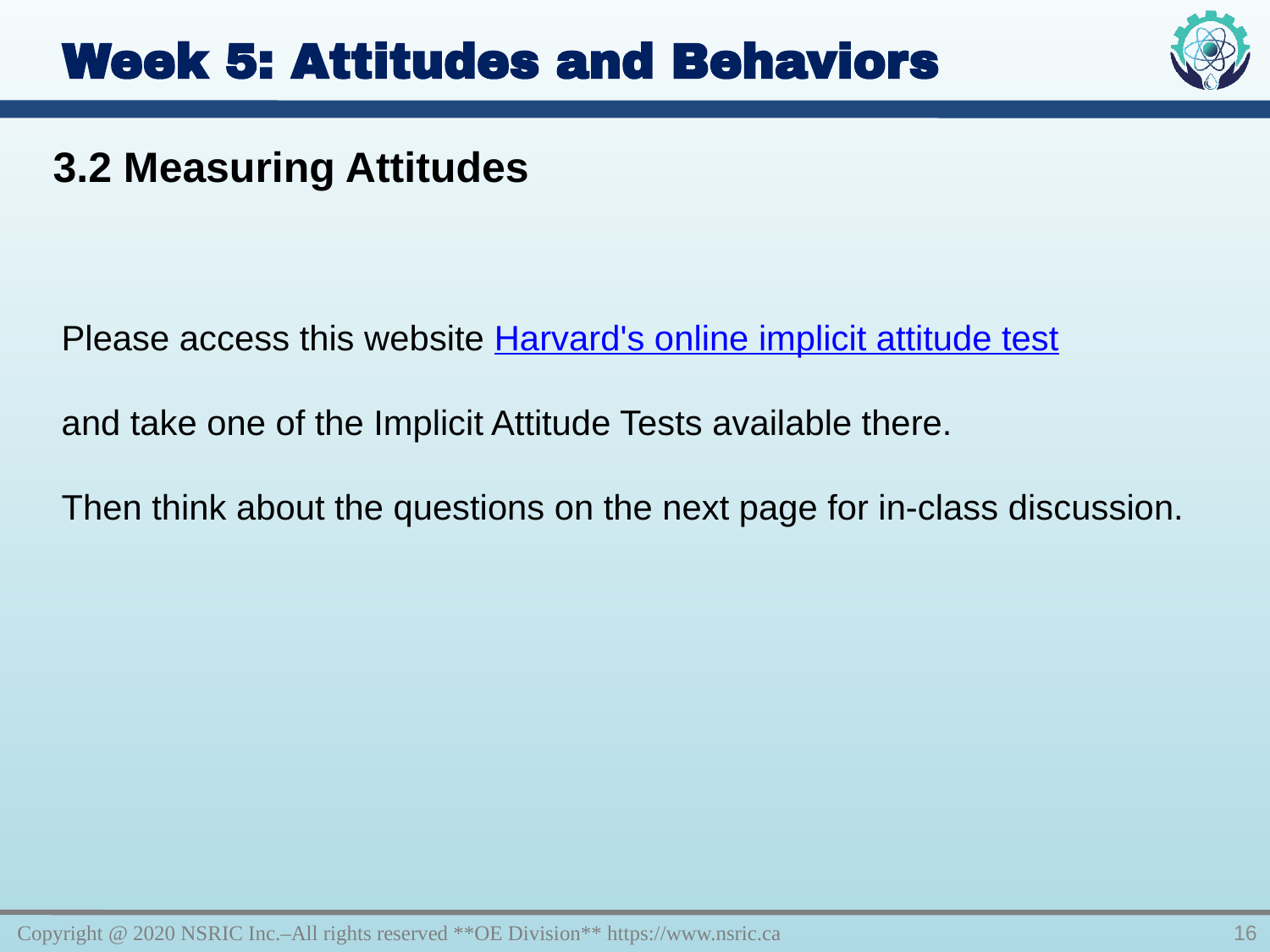

Week 5: Attitudes and Behaviors
3.2 Measuring Attitudes

Please access this website Harvard's online implicit attitude test

and take one of the Implicit Attitude Tests available there.

Then think about the questions on the next page for in-class discussion.

Copyright @ 2020 NSRIC Inc.–All rights reserved **OE Division** https://www.nsric.ca
16